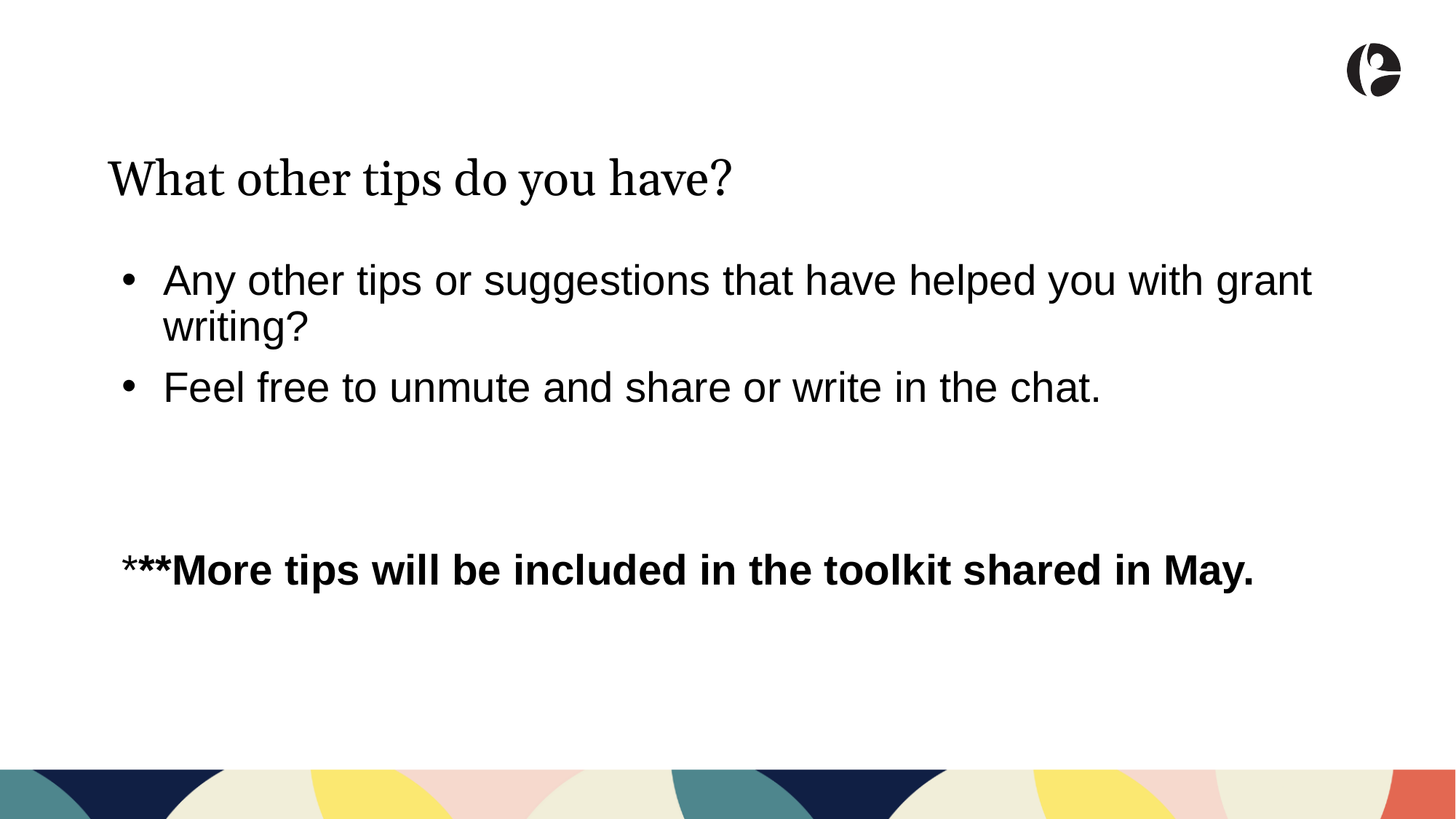

What other tips do you have?
Any other tips or suggestions that have helped you with grant writing?
Feel free to unmute and share or write in the chat.

***More tips will be included in the toolkit shared in May.